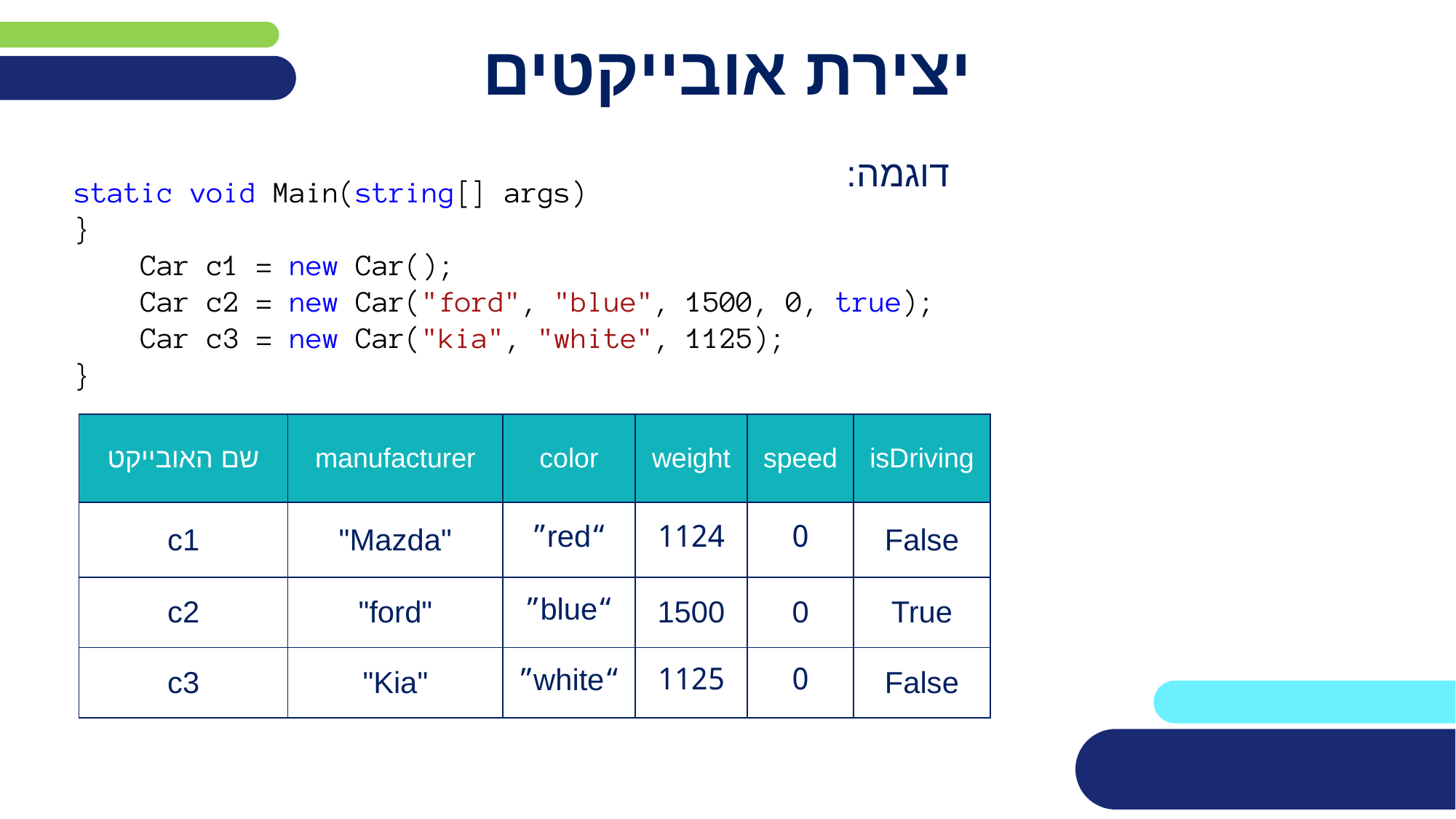

# יצירת אובייקטים
דוגמה:

static void Main(string[] args)
}
    Car c1 = new Car();
    Car c2 = new Car("ford", "blue", 1500, 0, true);
    Car c3 = new Car("kia", "white", 1125);
}
| שם האובייקט | manufacturer | color | weight | speed | isDriving |
| --- | --- | --- | --- | --- | --- |
| c1 | "Mazda" | “red” | 1124 | 0 | False |
| c2 | "ford" | “blue” | 1500 | 0 | True |
| c3 | "Kia" | “white” | 1125 | 0 | False |